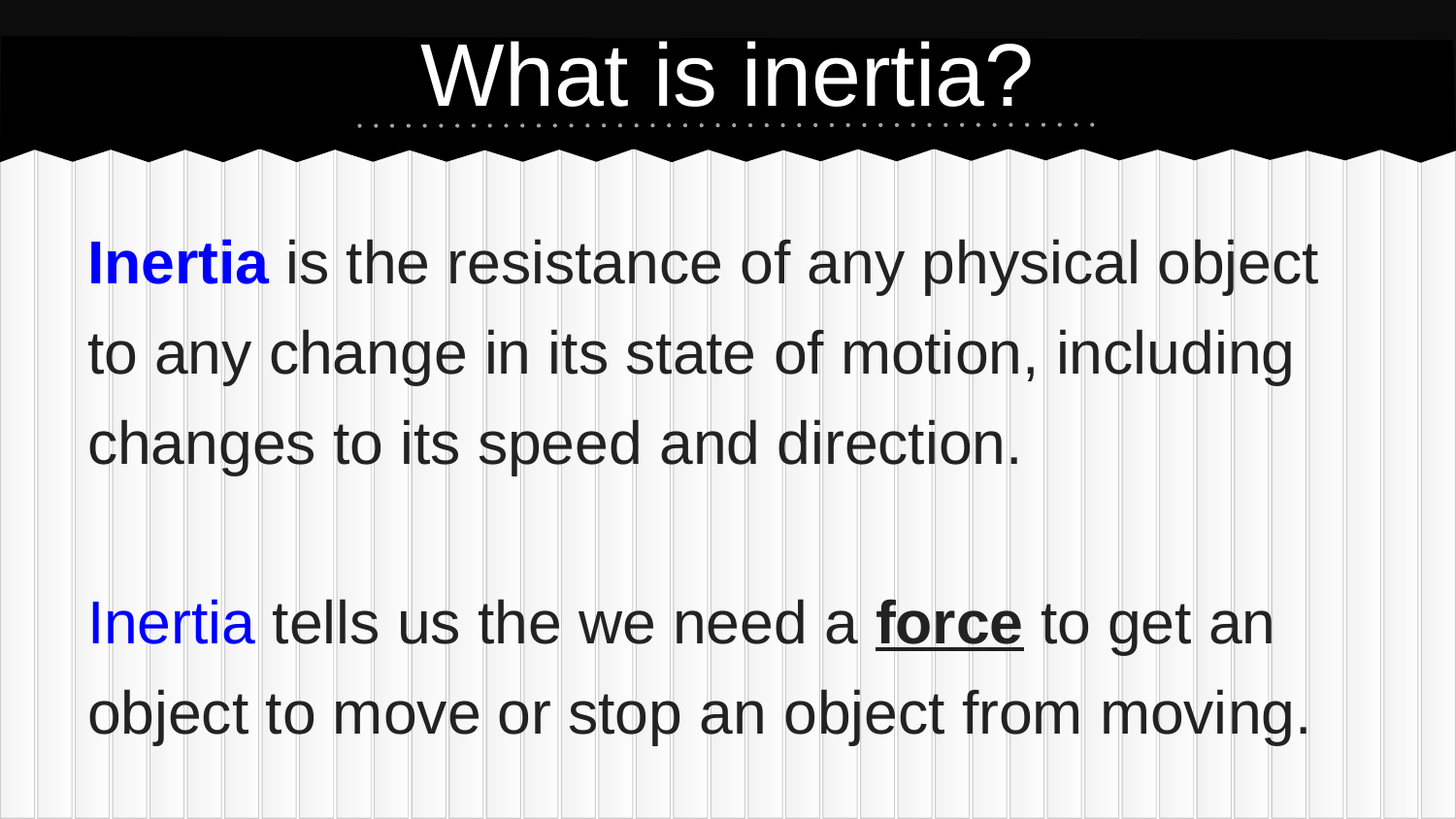

# What is inertia?
Inertia is the resistance of any physical object to any change in its state of motion, including changes to its speed and direction.

Inertia tells us the we need a force to get an object to move or stop an object from moving.